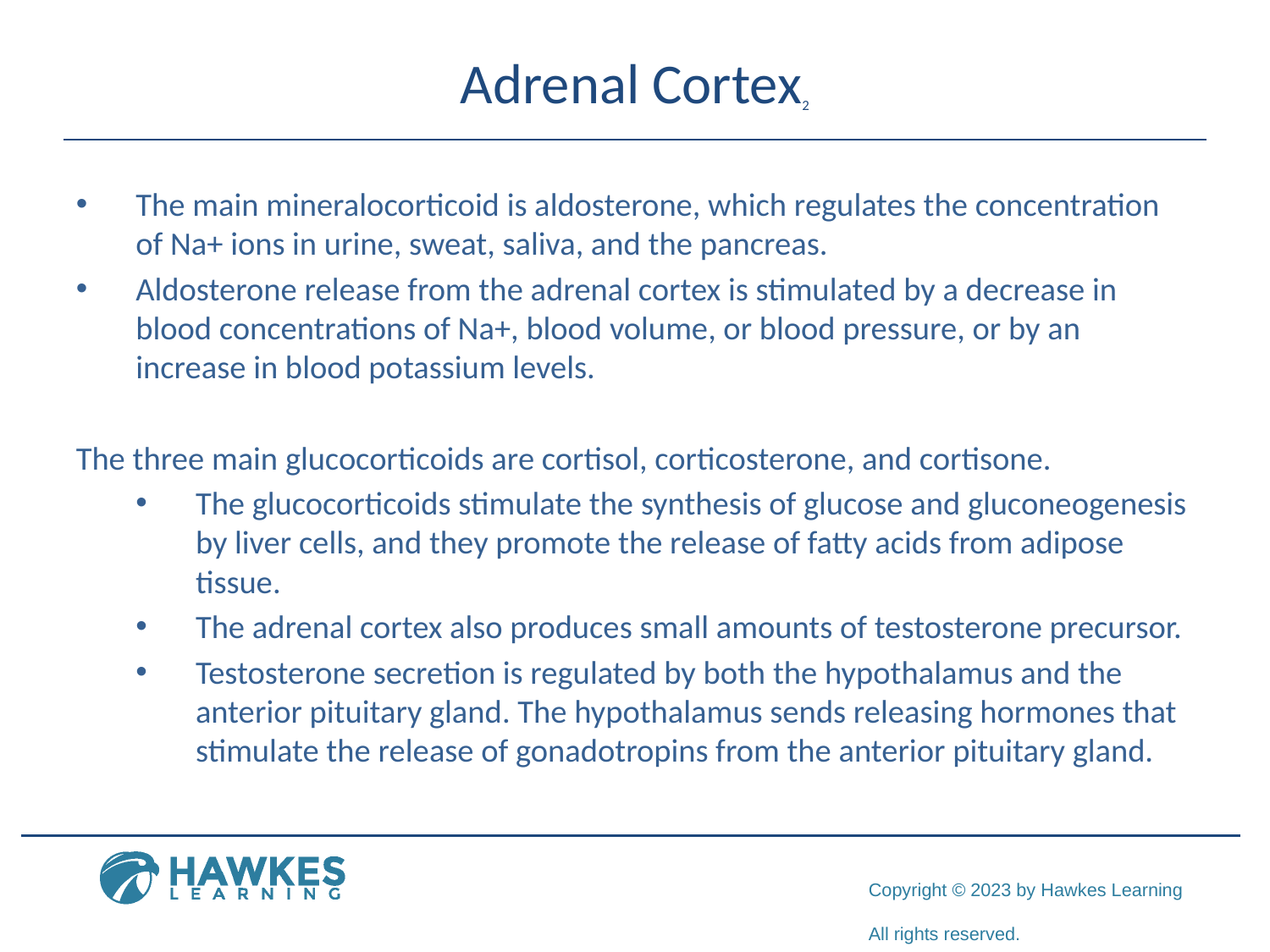

# Adrenal Cortex2
The main mineralocorticoid is aldosterone, which regulates the concentration of Na+ ions in urine, sweat, saliva, and the pancreas.
Aldosterone release from the adrenal cortex is stimulated by a decrease in blood concentrations of Na+, blood volume, or blood pressure, or by an increase in blood potassium levels.

The three main glucocorticoids are cortisol, corticosterone, and cortisone.
The glucocorticoids stimulate the synthesis of glucose and gluconeogenesis by liver cells, and they promote the release of fatty acids from adipose tissue.
The adrenal cortex also produces small amounts of testosterone precursor.
Testosterone secretion is regulated by both the hypothalamus and the anterior pituitary gland. The hypothalamus sends releasing hormones that stimulate the release of gonadotropins from the anterior pituitary gland.